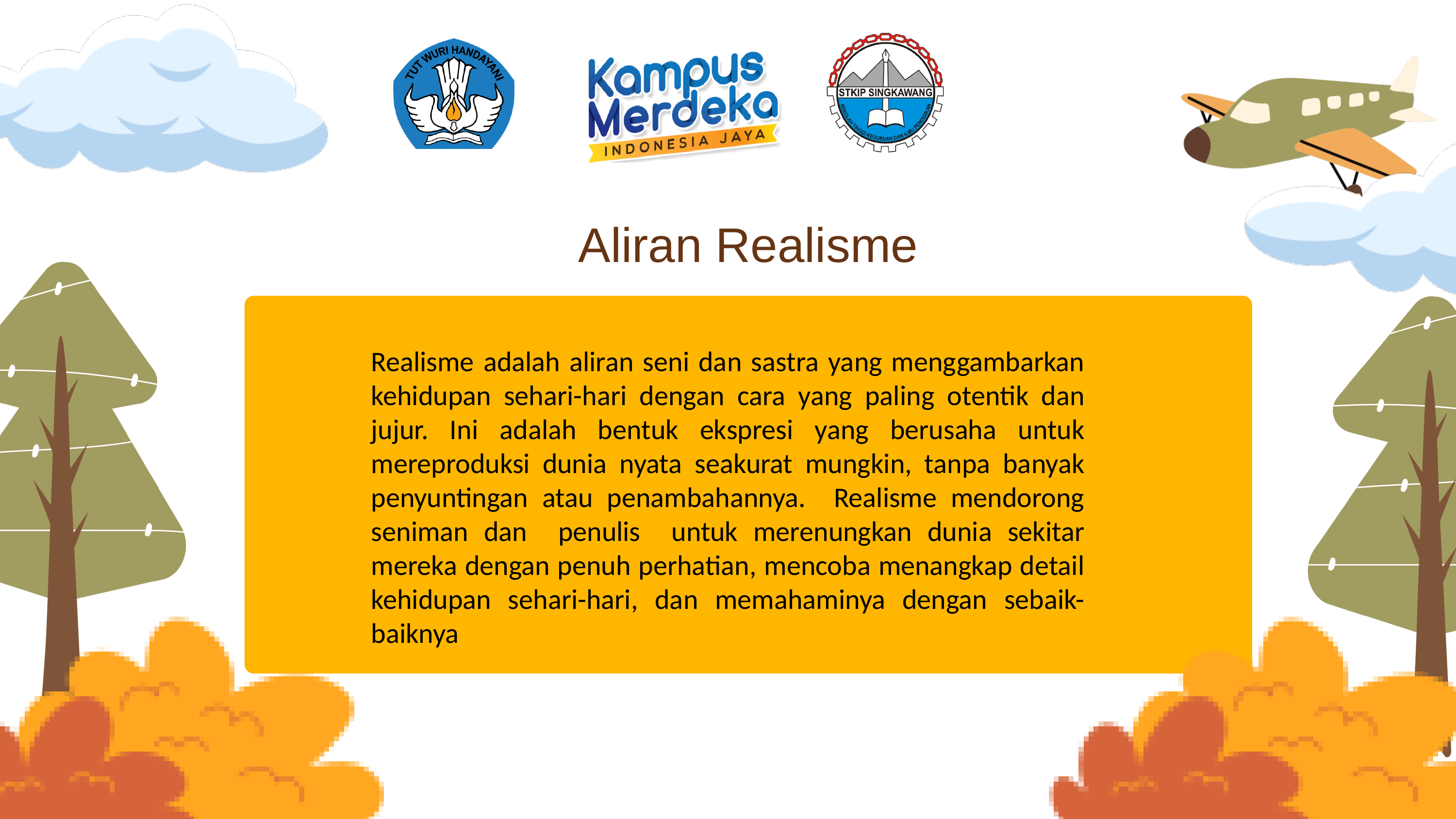

Aliran Realisme

Realisme adalah aliran seni dan sastra yang menggambarkan kehidupan sehari-hari dengan cara yang paling otentik dan jujur. Ini adalah bentuk ekspresi yang berusaha untuk mereproduksi dunia nyata seakurat mungkin, tanpa banyak penyuntingan atau penambahannya.  Realisme mendorong seniman dan  penulis  untuk merenungkan dunia sekitar mereka dengan penuh perhatian, mencoba menangkap detail kehidupan sehari-hari, dan memahaminya dengan sebaik-baiknya